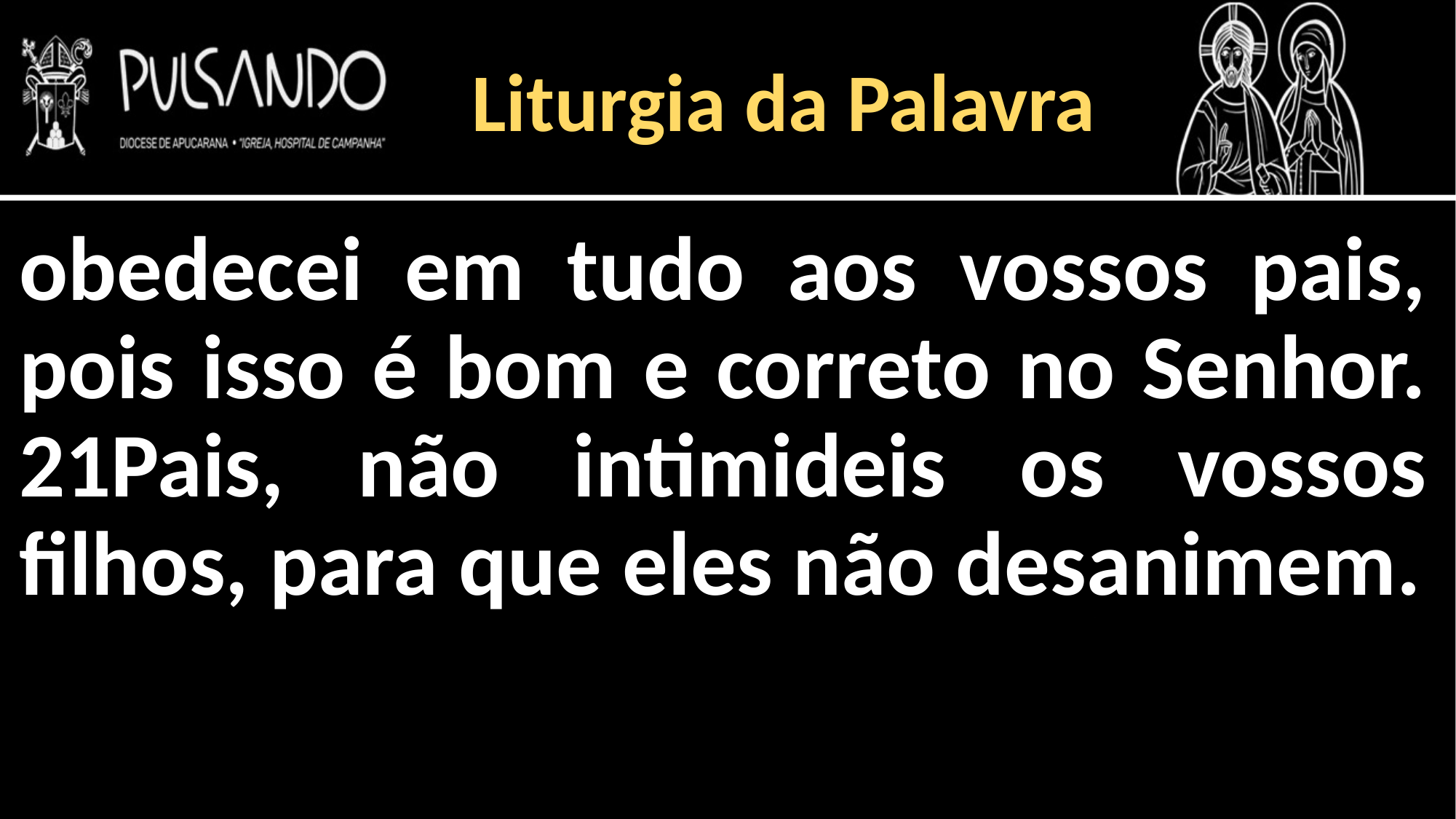

Liturgia da Palavra
obedecei em tudo aos vossos pais, pois isso é bom e correto no Senhor. 21Pais, não intimideis os vossos filhos, para que eles não desanimem.